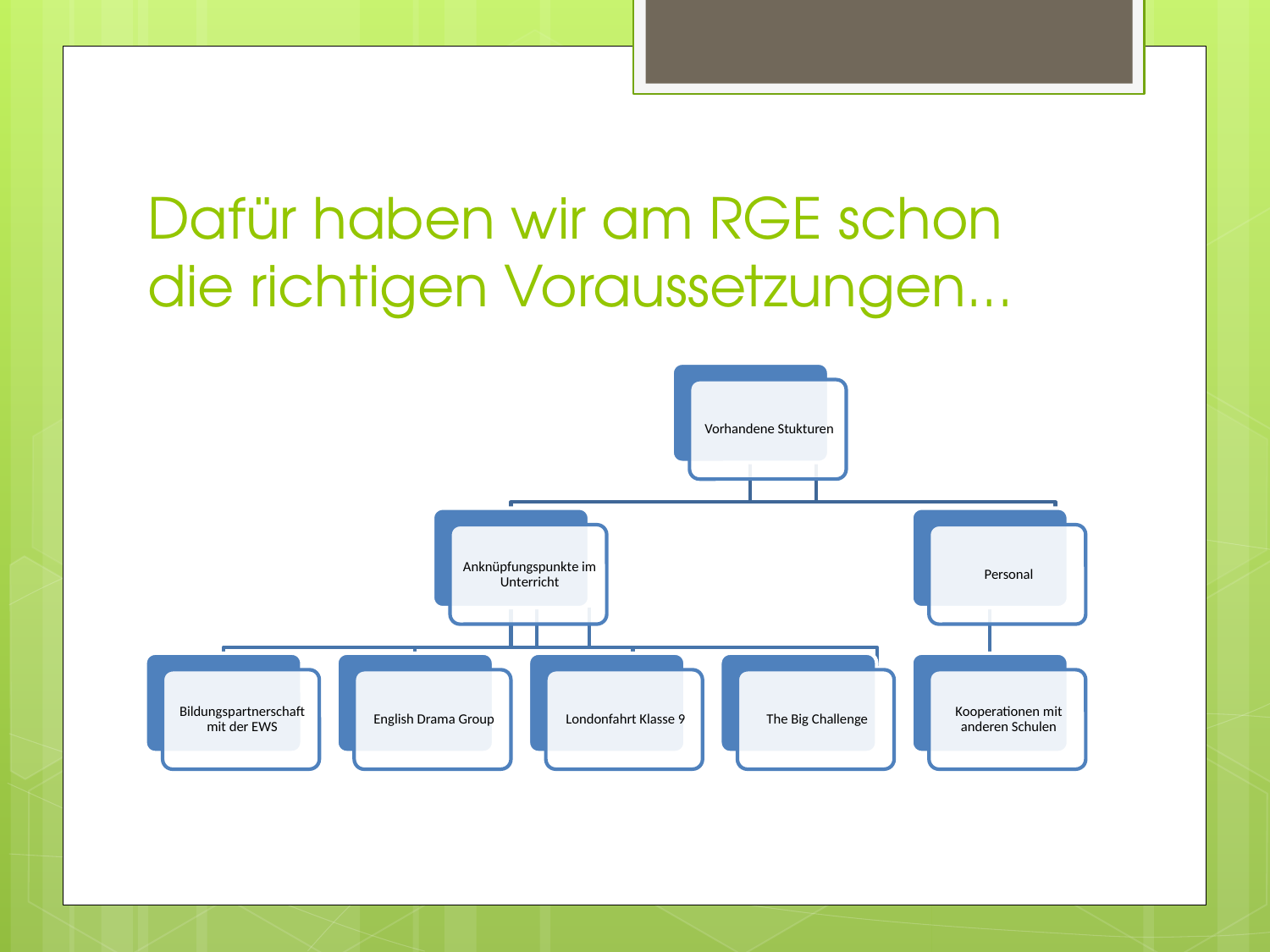

# Dafür haben wir am RGE schon die richtigen Voraussetzungen...
Vorhandene Stukturen
Anknüpfungspunkte im Unterricht
Bildungspartnerschaft mit der EWS
English Drama Group
Londonfahrt Klasse 9
The Big Challenge
Personal
Kooperationen mit anderen Schulen